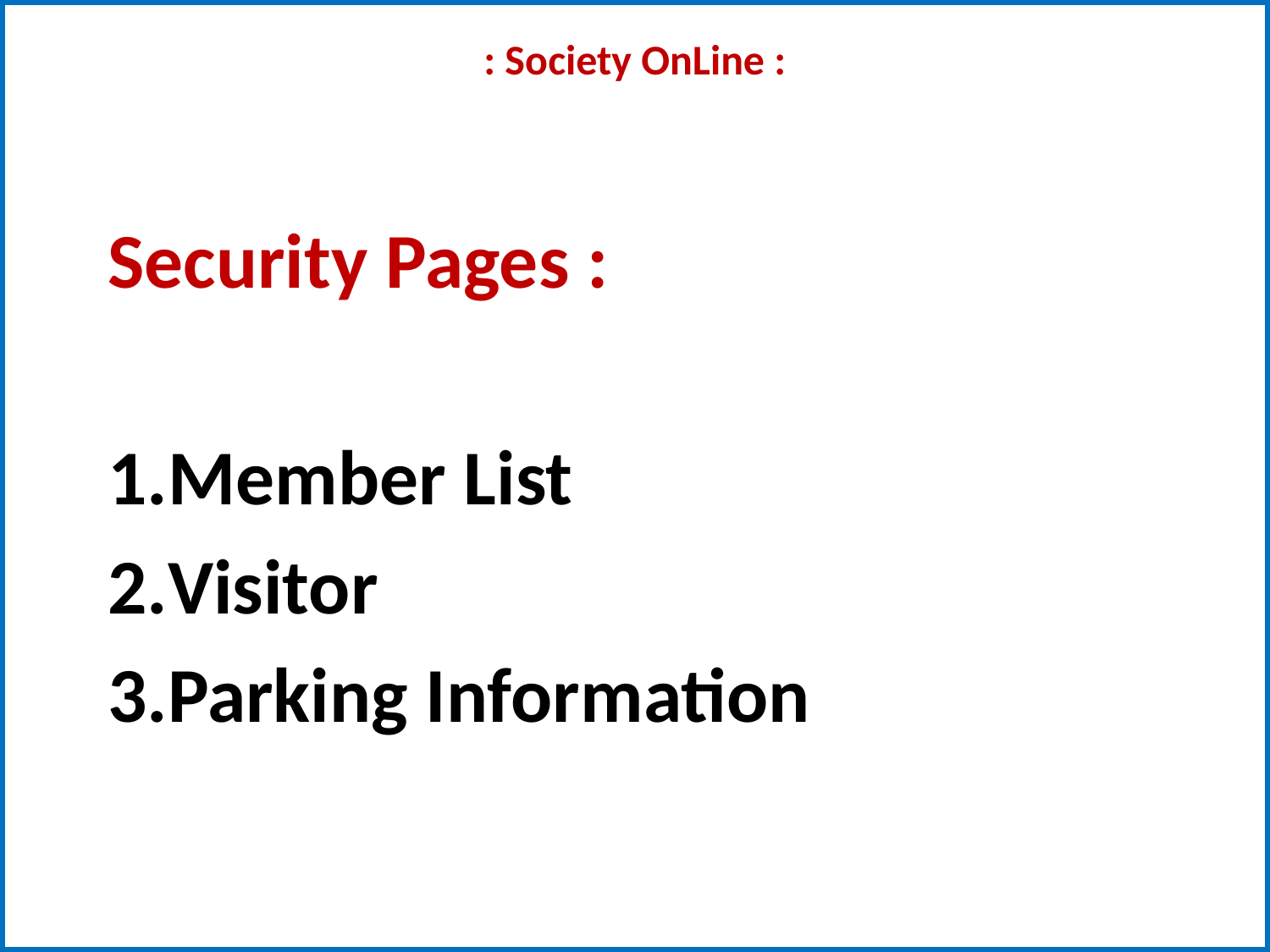

# : Society OnLine :

Security Pages :

Member List
Visitor
Parking Information